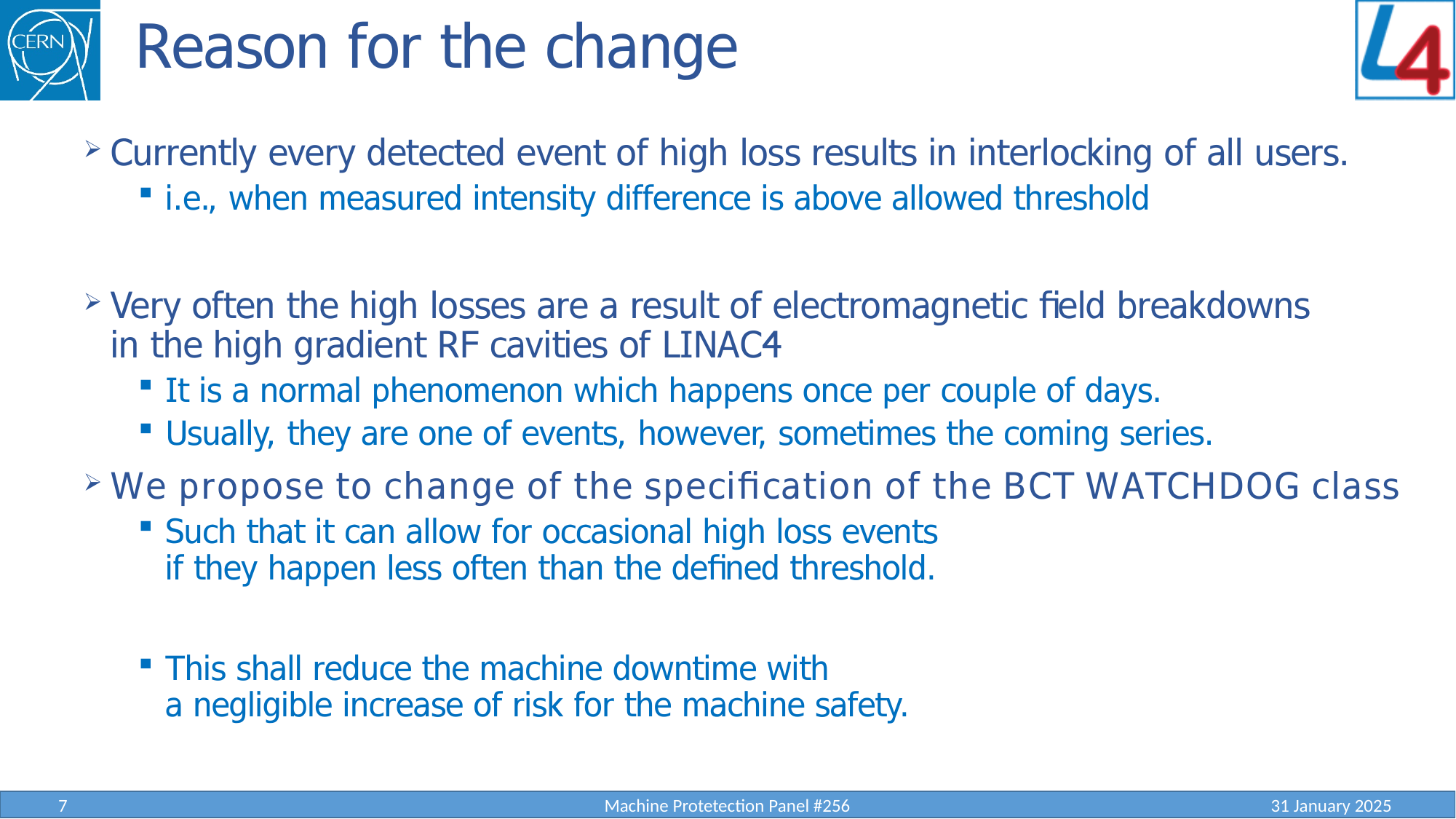

# Reason for the change
Currently every detected event of high loss results in interlocking of all users.
i.e., when measured intensity difference is above allowed threshold

Very often the high losses are a result of electromagnetic field breakdowns
in the high gradient RF cavities of LINAC4
It is a normal phenomenon which happens once per couple of days.
Usually, they are one of events, however, sometimes the coming series.
We propose to change of the specification of the BCT WATCHDOG class
Such that it can allow for occasional high loss events
if they happen less often than the defined threshold.

This shall reduce the machine downtime with
a negligible increase of risk for the machine safety.
7
Machine Protetection Panel #256
31 January 2025